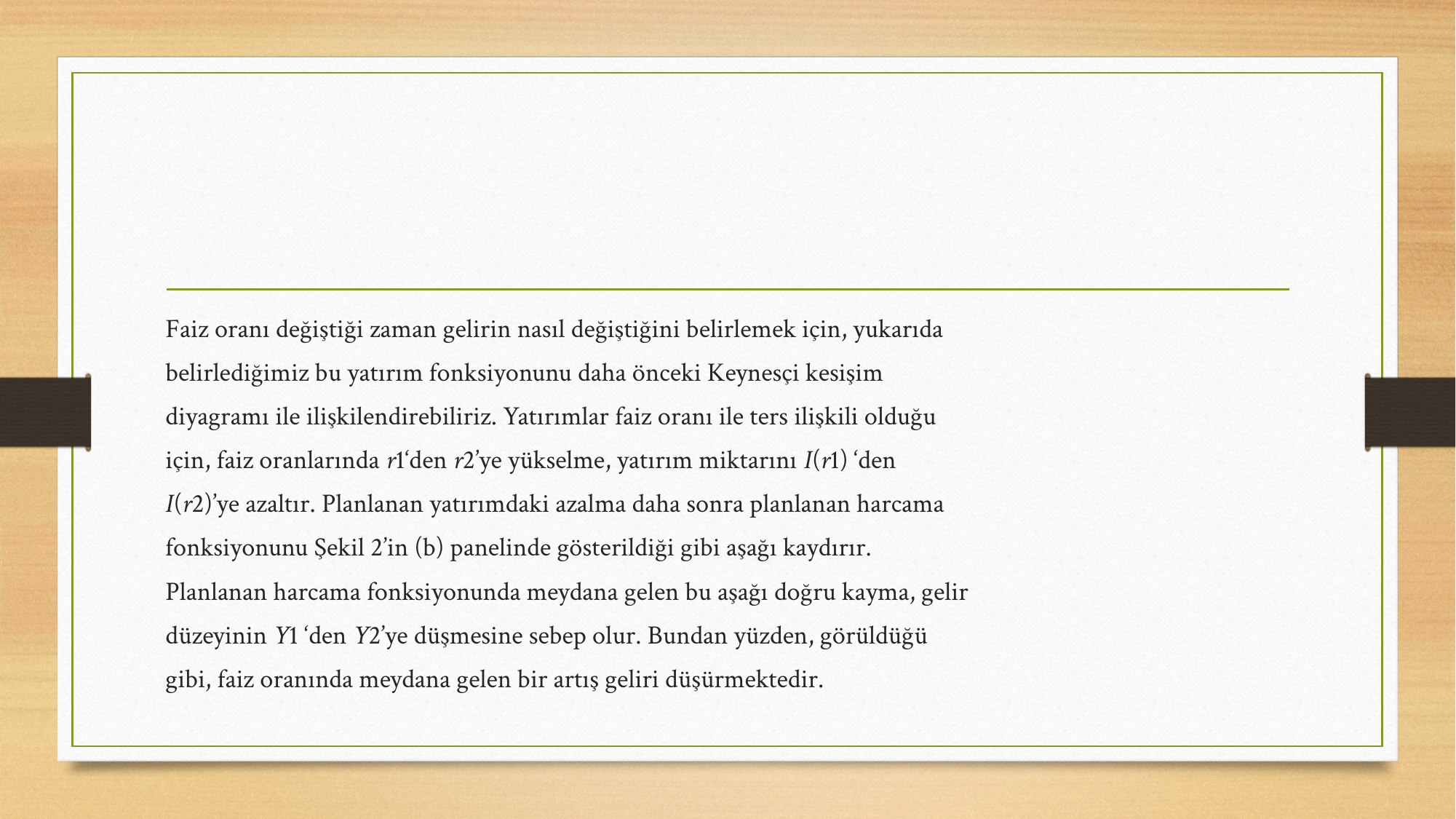

#
Faiz oranı değiştiği zaman gelirin nasıl değiştiğini belirlemek için, yukarıda
belirlediğimiz bu yatırım fonksiyonunu daha önceki Keynesçi kesişim
diyagramı ile ilişkilendirebiliriz. Yatırımlar faiz oranı ile ters ilişkili olduğu
için, faiz oranlarında r1‘den r2’ye yükselme, yatırım miktarını I(r1) ‘den
I(r2)’ye azaltır. Planlanan yatırımdaki azalma daha sonra planlanan harcama
fonksiyonunu Şekil 2’in (b) panelinde gösterildiği gibi aşağı kaydırır.
Planlanan harcama fonksiyonunda meydana gelen bu aşağı doğru kayma, gelir
düzeyinin Y1 ‘den Y2’ye düşmesine sebep olur. Bundan yüzden, görüldüğü
gibi, faiz oranında meydana gelen bir artış geliri düşürmektedir.